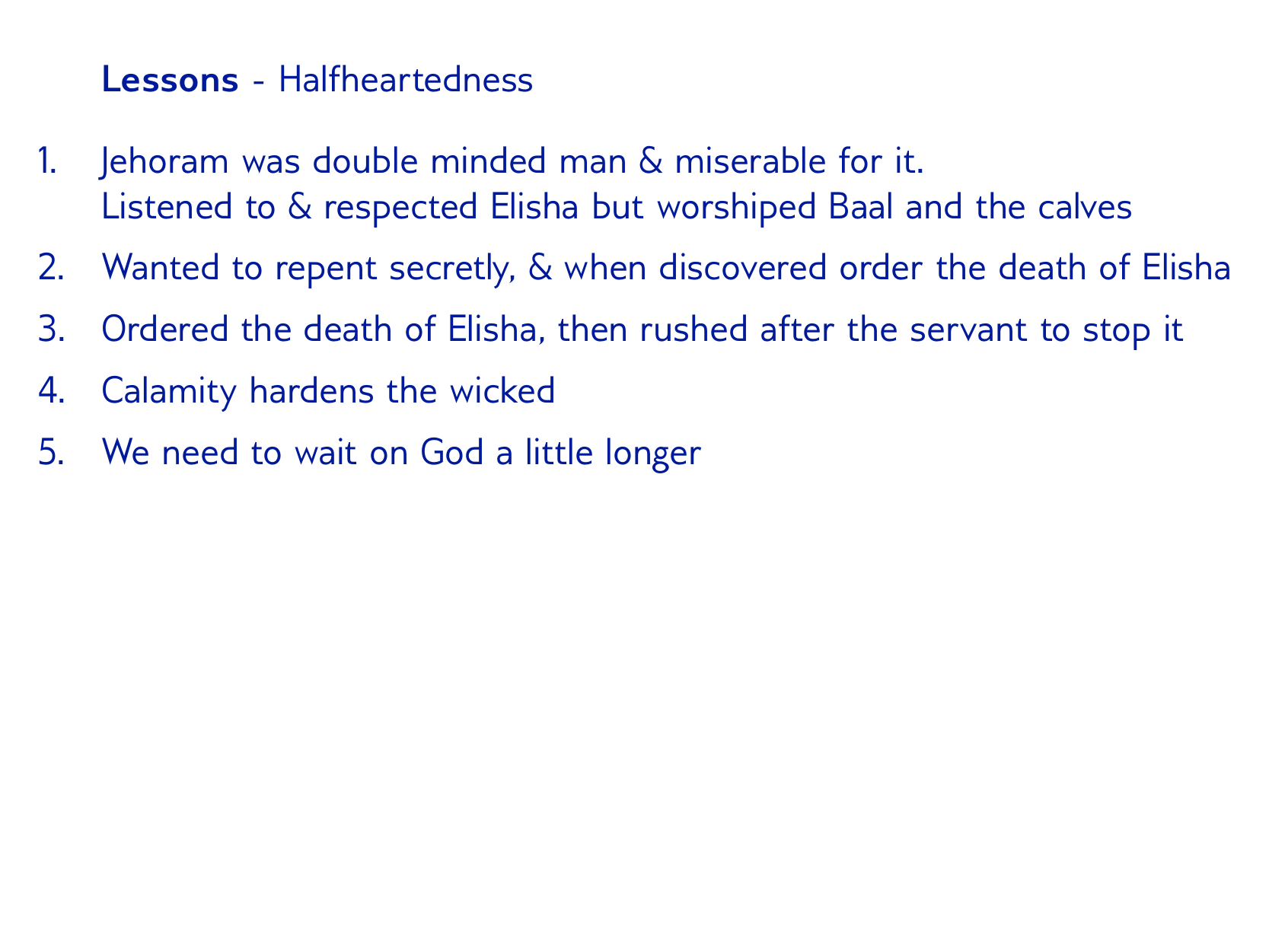

# Lessons - Halfheartedness
1.	Jehoram was double minded man & miserable for it.                   Listened to & respected Elisha but worshiped Baal and the calves
2.	Wanted to repent secretly, & when discovered order the death of Elisha
3.	Ordered the death of Elisha, then rushed after the servant to stop it
4.	Calamity hardens the wicked
5.	We need to wait on God a little longer